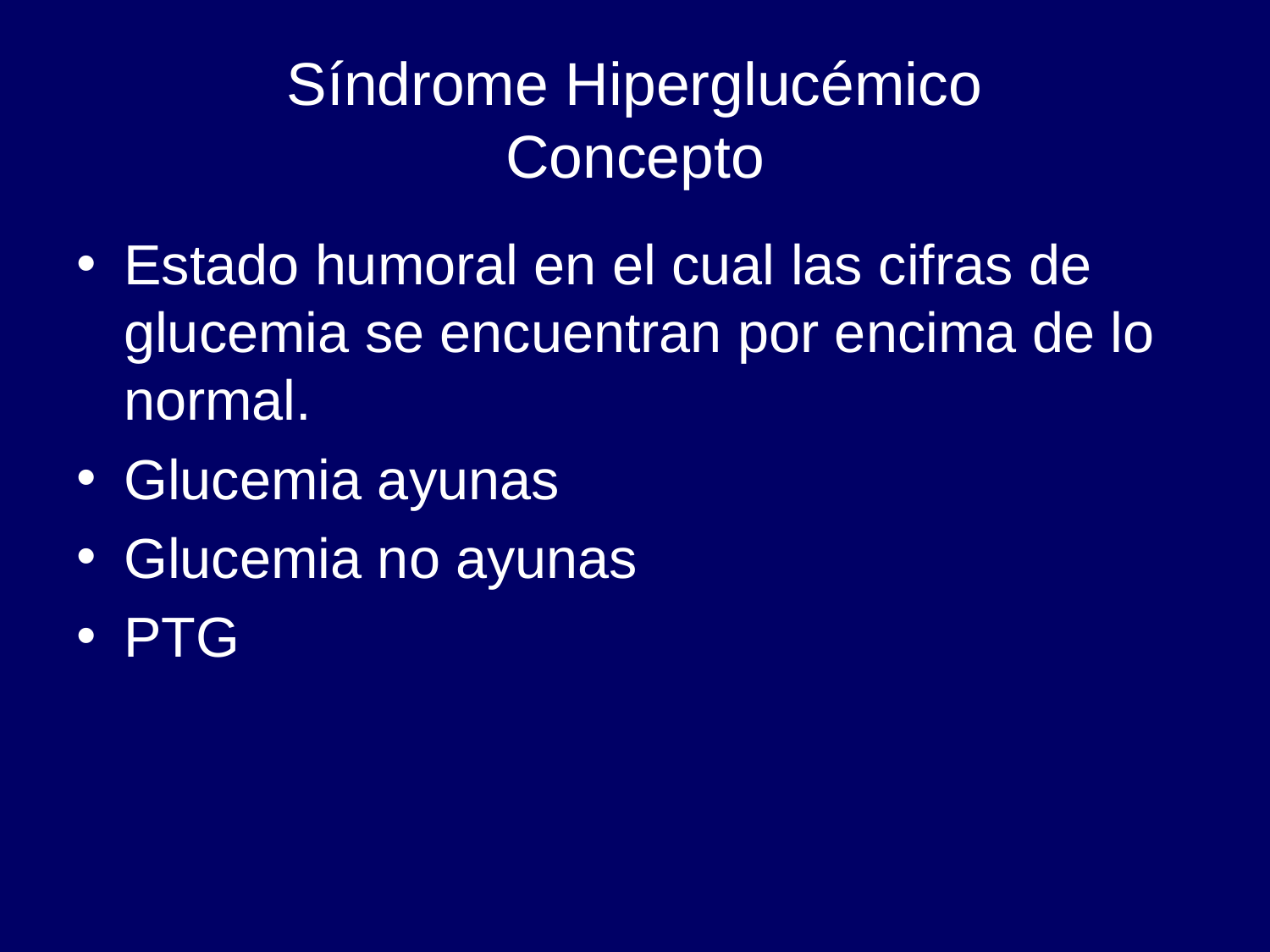

# Síndrome Hiperglucémico Concepto
Estado humoral en el cual las cifras de glucemia se encuentran por encima de lo normal.
Glucemia ayunas
Glucemia no ayunas
PTG